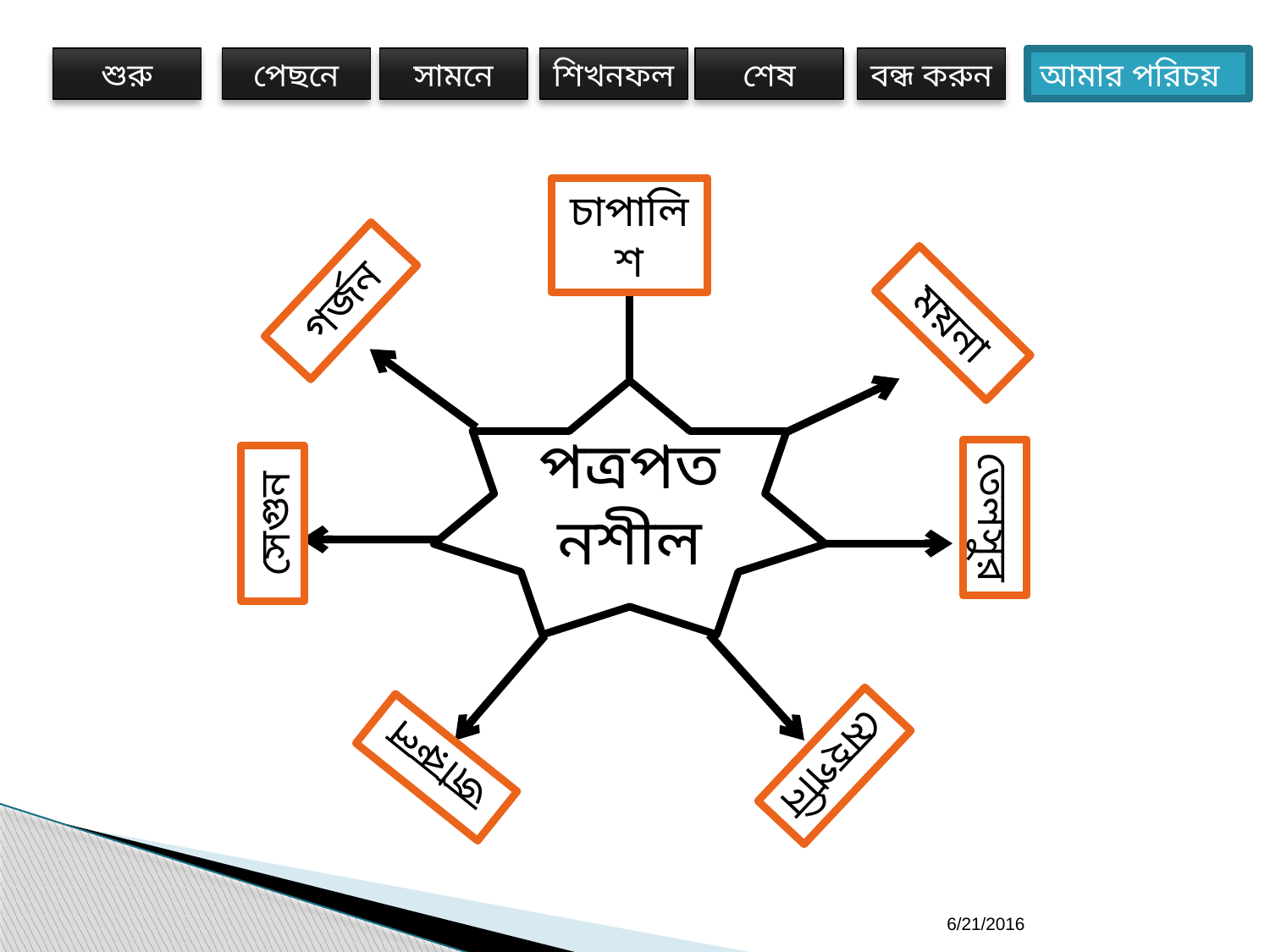

চাপালিশ
গর্জন
ময়না
পত্রপতনশীল
তেলসুর
সেগুন
মেহগনি
জারুল
6/21/2016